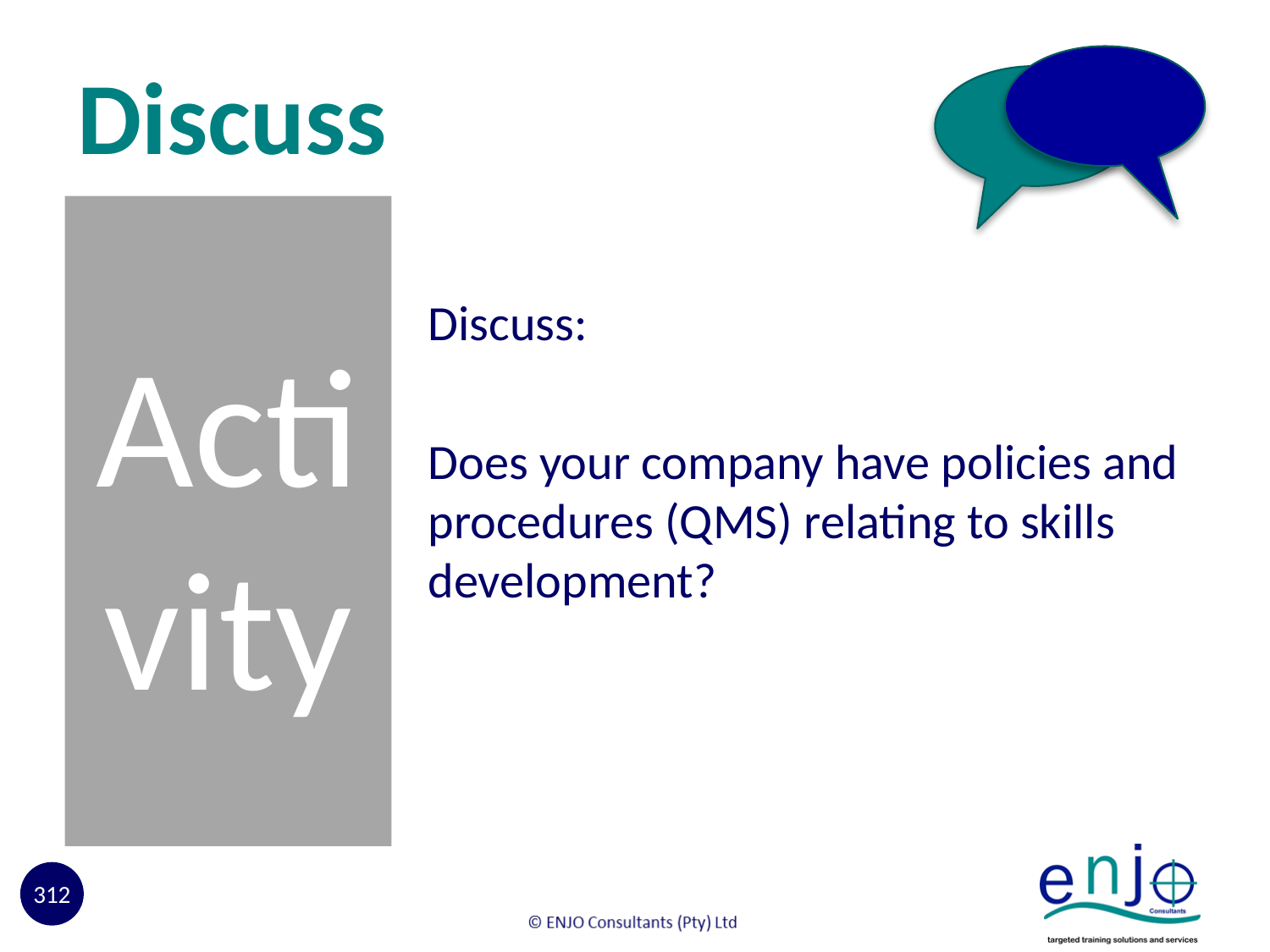

# Discuss

Activity

Discuss:

Does your company have policies and procedures (QMS) relating to skills development?

312